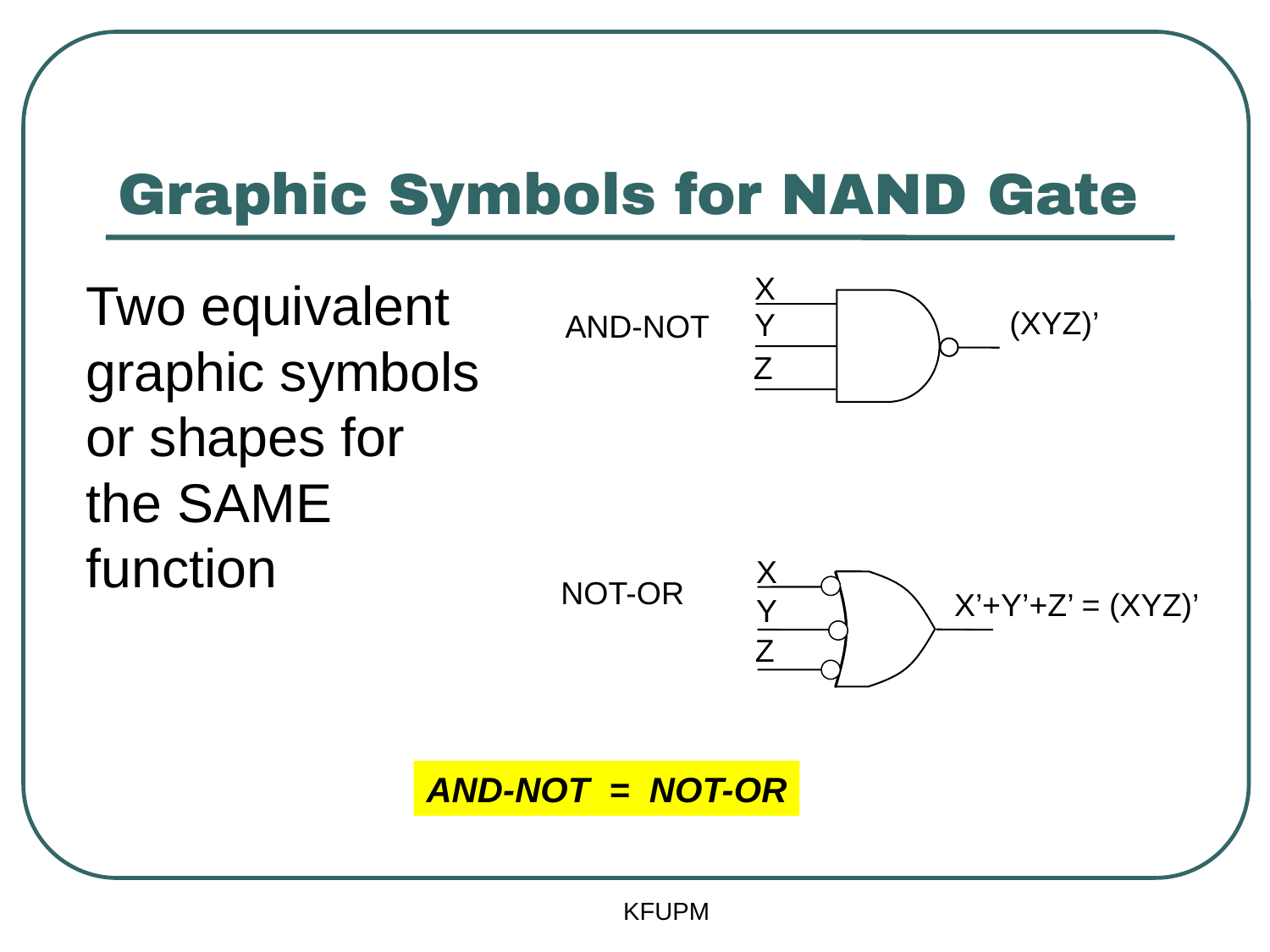

# Graphic Symbols for NAND Gate
X

Y

Z

Two equivalent graphic symbols or shapes for the SAME function
(XYZ)’
AND-NOT
X

Y

Z

NOT-OR
X’+Y’+Z’ = (XYZ)’
AND-NOT  =  NOT-OR
KFUPM